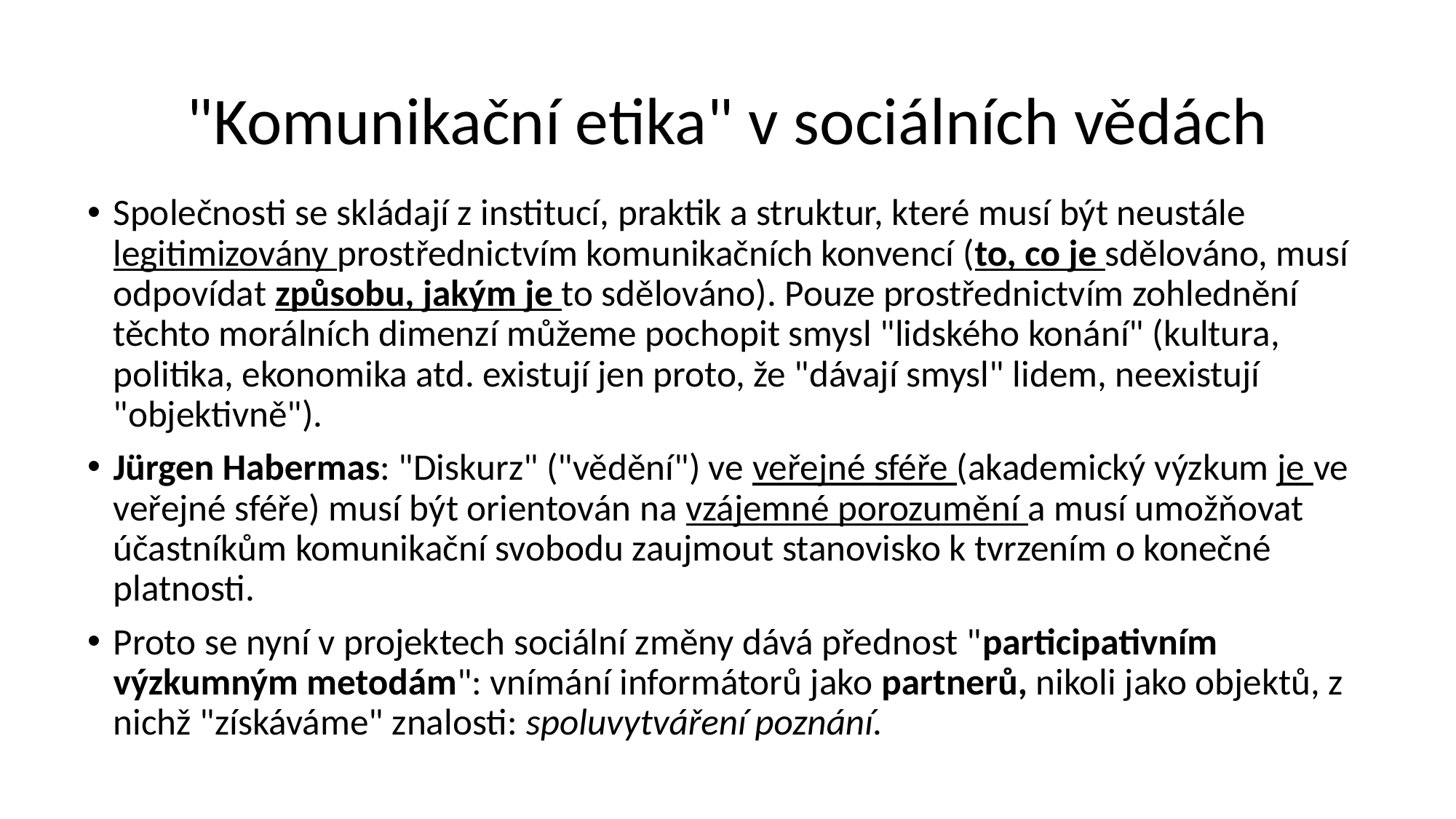

# "Komunikační etika" v sociálních vědách
Společnosti se skládají z institucí, praktik a struktur, které musí být neustále legitimizovány prostřednictvím komunikačních konvencí (to, co je sdělováno, musí odpovídat způsobu, jakým je to sdělováno). Pouze prostřednictvím zohlednění těchto morálních dimenzí můžeme pochopit smysl "lidského konání" (kultura, politika, ekonomika atd. existují jen proto, že "dávají smysl" lidem, neexistují "objektivně").
Jürgen Habermas: "Diskurz" ("vědění") ve veřejné sféře (akademický výzkum je ve veřejné sféře) musí být orientován na vzájemné porozumění a musí umožňovat účastníkům komunikační svobodu zaujmout stanovisko k tvrzením o konečné platnosti.
Proto se nyní v projektech sociální změny dává přednost "participativním výzkumným metodám": vnímání informátorů jako partnerů, nikoli jako objektů, z nichž "získáváme" znalosti: spoluvytváření poznání.